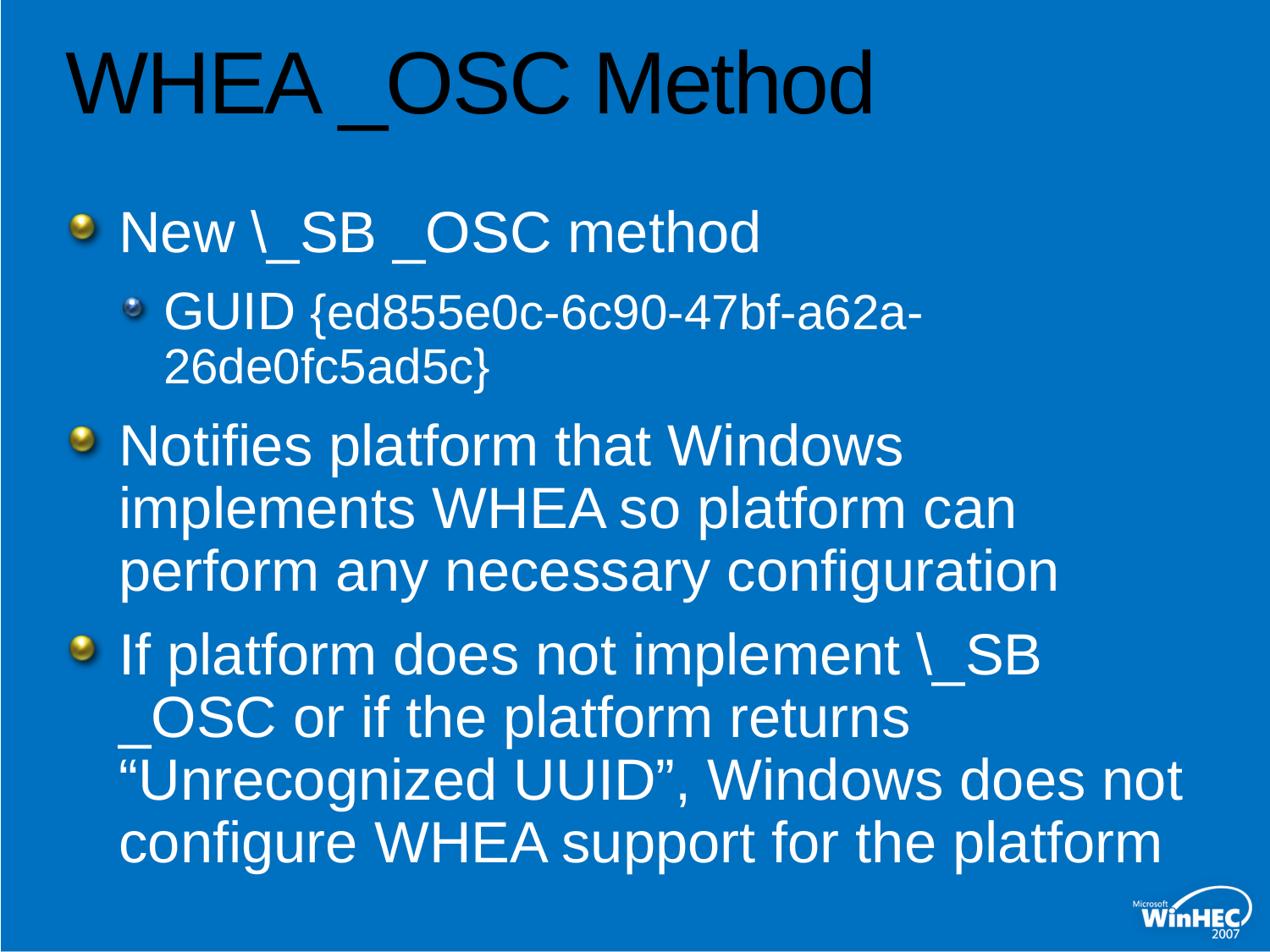

# WHEA _OSC Method
New \_SB _OSC method
GUID {ed855e0c-6c90-47bf-a62a-26de0fc5ad5c}
Notifies platform that Windows implements WHEA so platform can perform any necessary configuration
If platform does not implement \_SB _OSC or if the platform returns “Unrecognized UUID”, Windows does not configure WHEA support for the platform